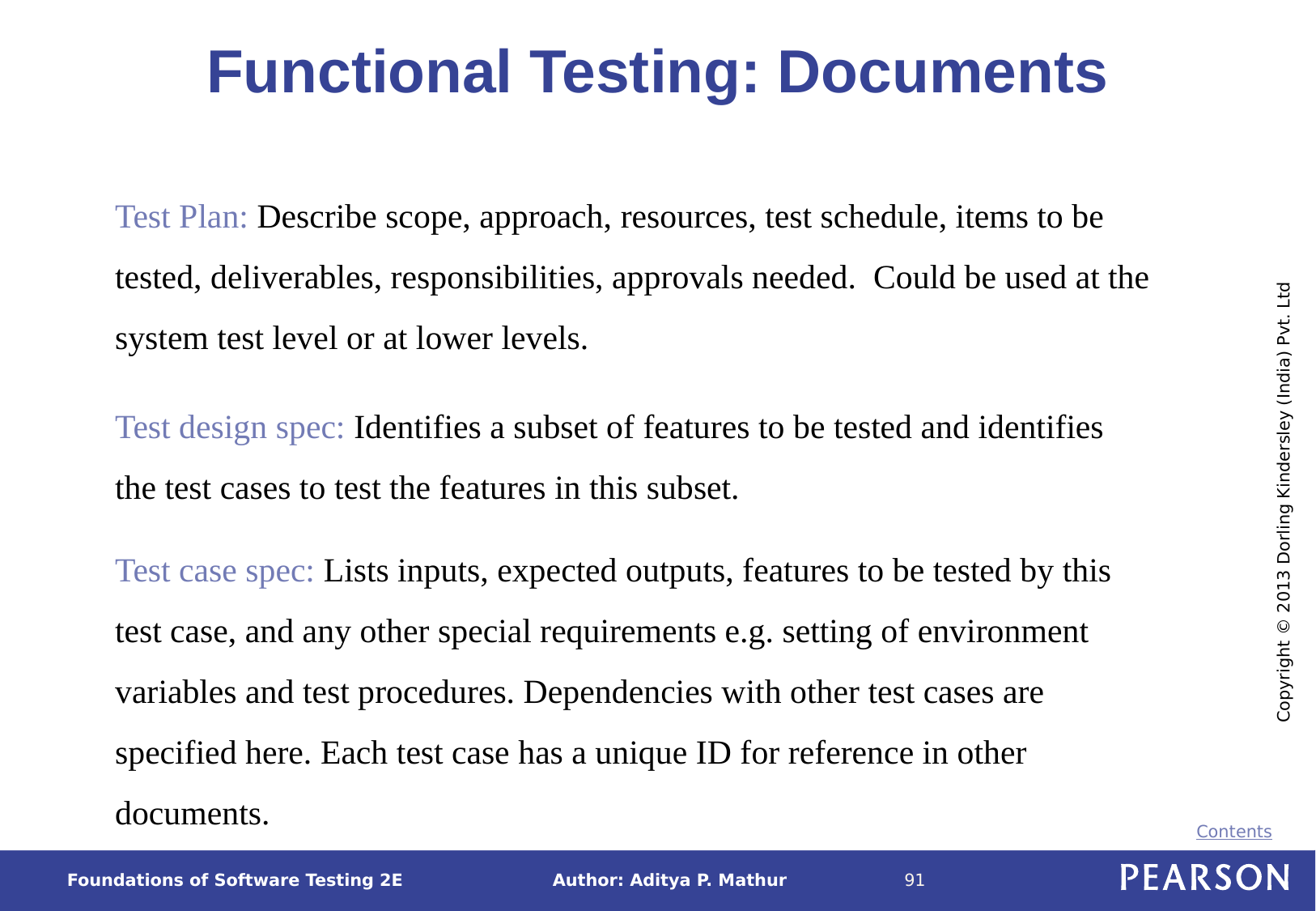

# Functional Testing: Documents
Test Plan: Describe scope, approach, resources, test schedule, items to be tested, deliverables, responsibilities, approvals needed.  Could be used at the system test level or at lower levels.
Test design spec: Identifies a subset of features to be tested and identifies the test cases to test the features in this subset.
Test case spec: Lists inputs, expected outputs, features to be tested by this test case, and any other special requirements e.g. setting of environment variables and test procedures. Dependencies with other test cases are specified here. Each test case has a unique ID for reference in other documents.